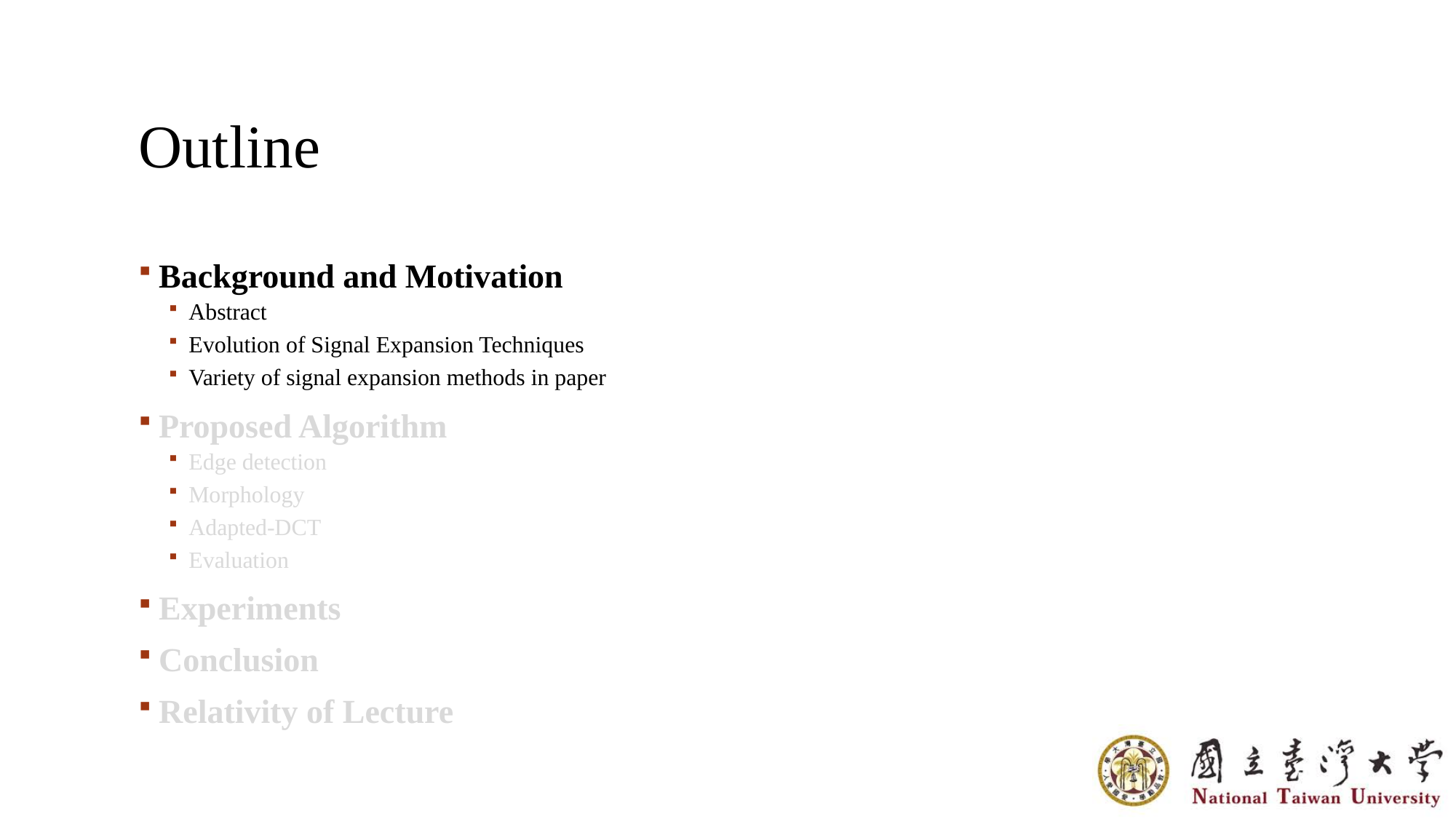

Outline
Background and Motivation
Abstract
Evolution of Signal Expansion Techniques
Variety of signal expansion methods in paper
Proposed Algorithm
Edge detection
Morphology
Adapted-DCT
Evaluation
Experiments
Conclusion
Relativity of Lecture